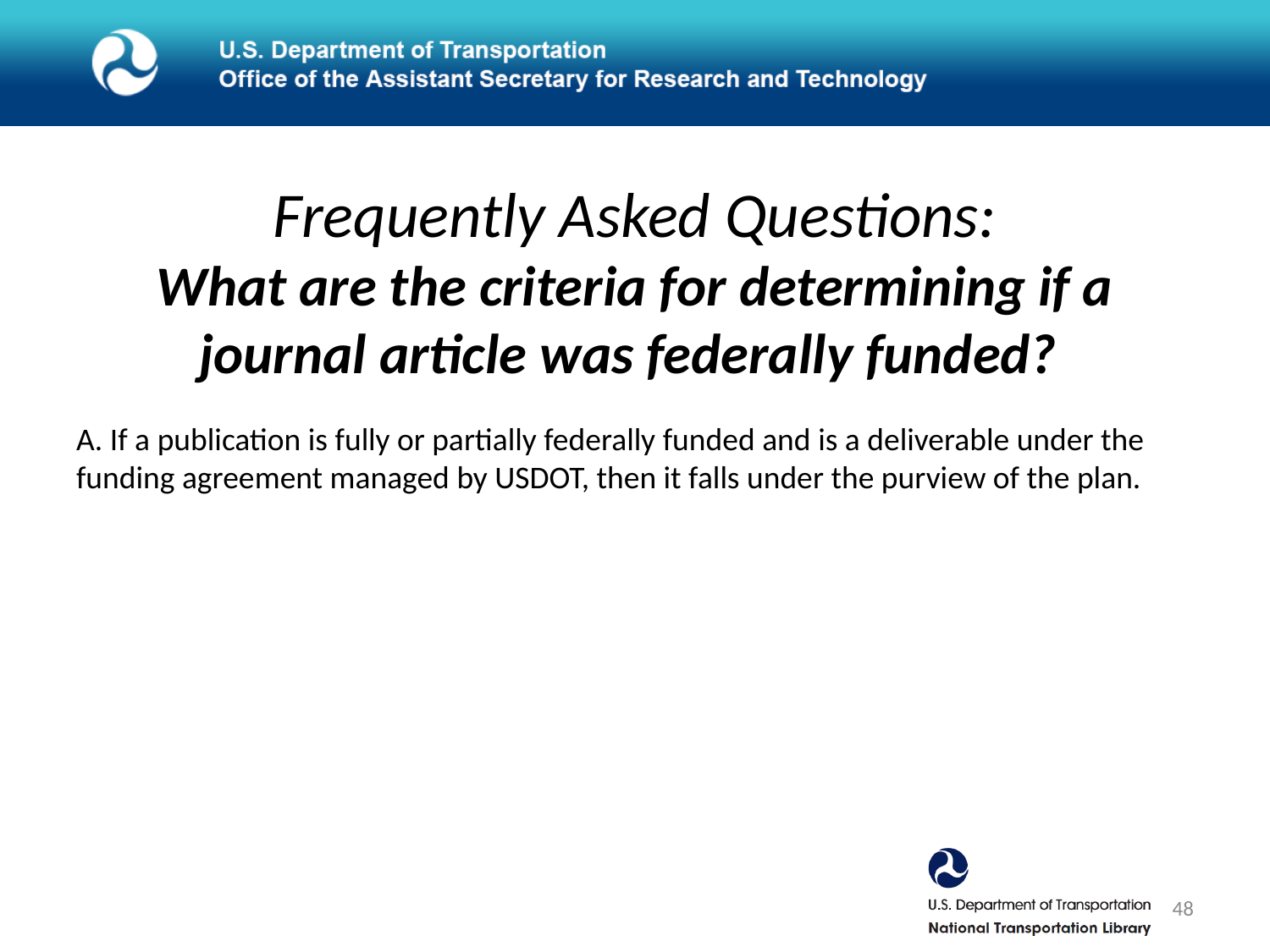

# Frequently Asked Questions: What are the criteria for determining if a journal article was federally funded?
A. If a publication is fully or partially federally funded and is a deliverable under the funding agreement managed by USDOT, then it falls under the purview of the plan.
48